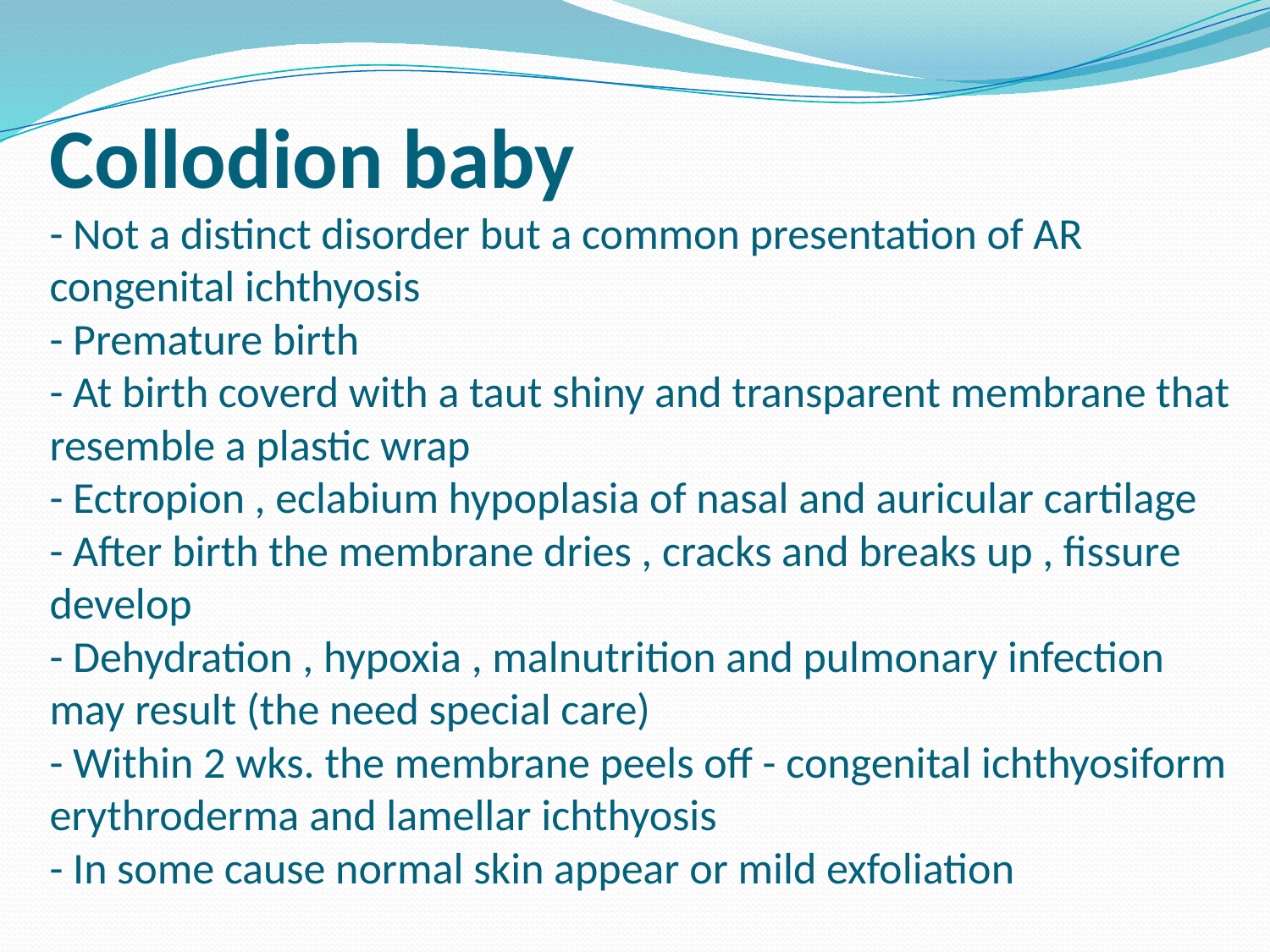

# Collodion baby - Not a distinct disorder but a common presentation of AR congenital ichthyosis - Premature birth - At birth coverd with a taut shiny and transparent membrane that resemble a plastic wrap - Ectropion , eclabium hypoplasia of nasal and auricular cartilage - After birth the membrane dries , cracks and breaks up , fissure develop - Dehydration , hypoxia , malnutrition and pulmonary infection may result (the need special care) - Within 2 wks. the membrane peels off - congenital ichthyosiform erythroderma and lamellar ichthyosis - In some cause normal skin appear or mild exfoliation